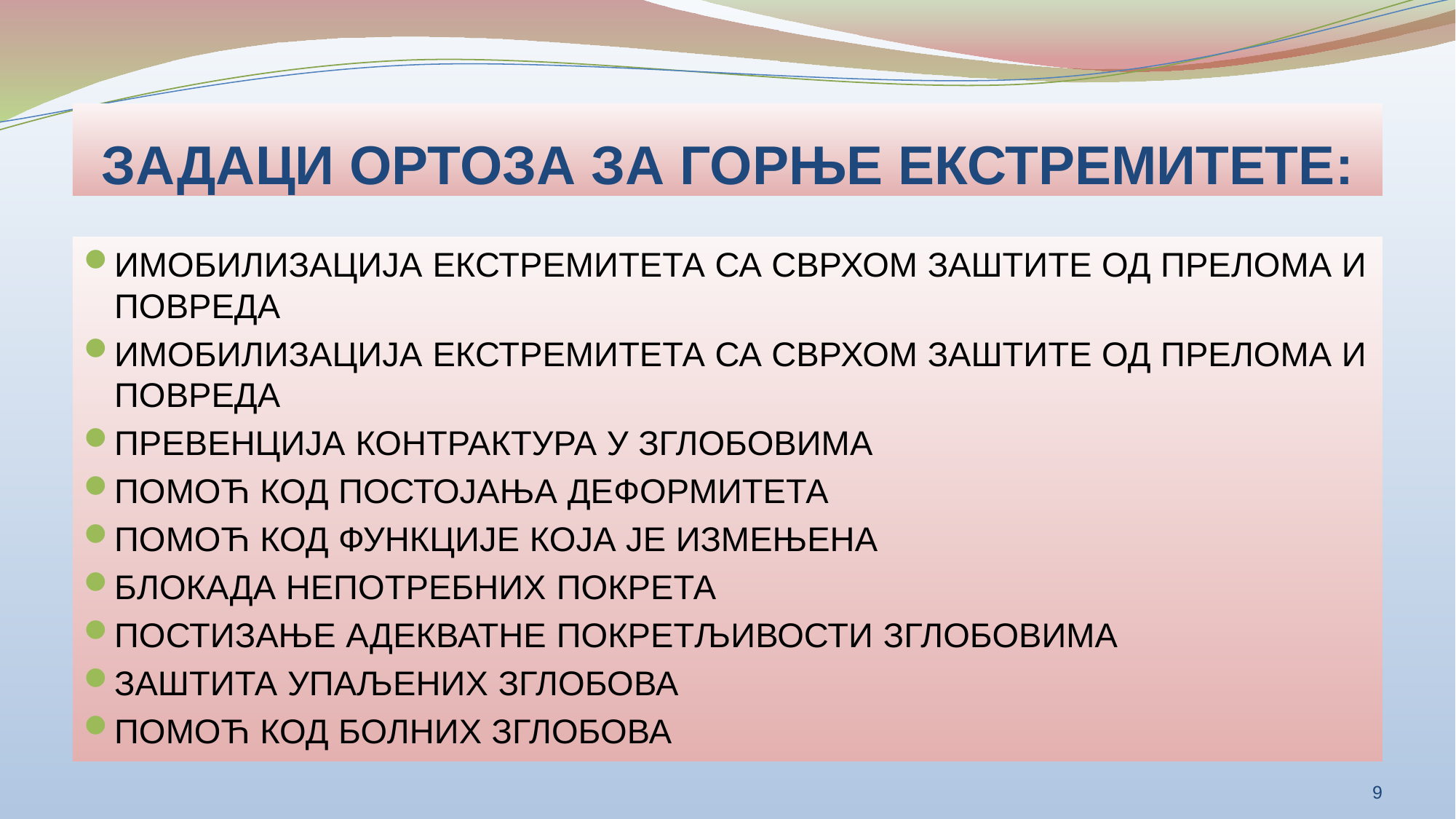

# ЗАДАЦИ ОРТОЗА ЗА ГОРЊЕ ЕКСТРЕМИТЕТЕ:
ИМОБИЛИЗАЦИЈА ЕКСТРЕМИТЕТА СА СВРХОМ ЗАШТИТЕ ОД ПРЕЛОМА И ПОВРЕДА
ИМОБИЛИЗАЦИЈА ЕКСТРЕМИТЕТА СА СВРХОМ ЗАШТИТЕ ОД ПРЕЛОМА И ПОВРЕДА
ПРЕВЕНЦИЈА КОНТРАКТУРА У ЗГЛОБОВИМА
ПОМОЋ КОД ПОСТОЈАЊА ДЕФОРМИТЕТА
ПОМОЋ КОД ФУНКЦИЈЕ КОЈА ЈЕ ИЗМЕЊЕНА
БЛОКАДА НЕПОТРЕБНИХ ПОКРЕТА
ПОСТИЗАЊЕ АДЕКВАТНЕ ПОКРЕТЉИВОСТИ ЗГЛОБОВИМА
ЗАШТИТА УПАЉЕНИХ ЗГЛОБОВА
ПОМОЋ КОД БОЛНИХ ЗГЛОБОВА

9